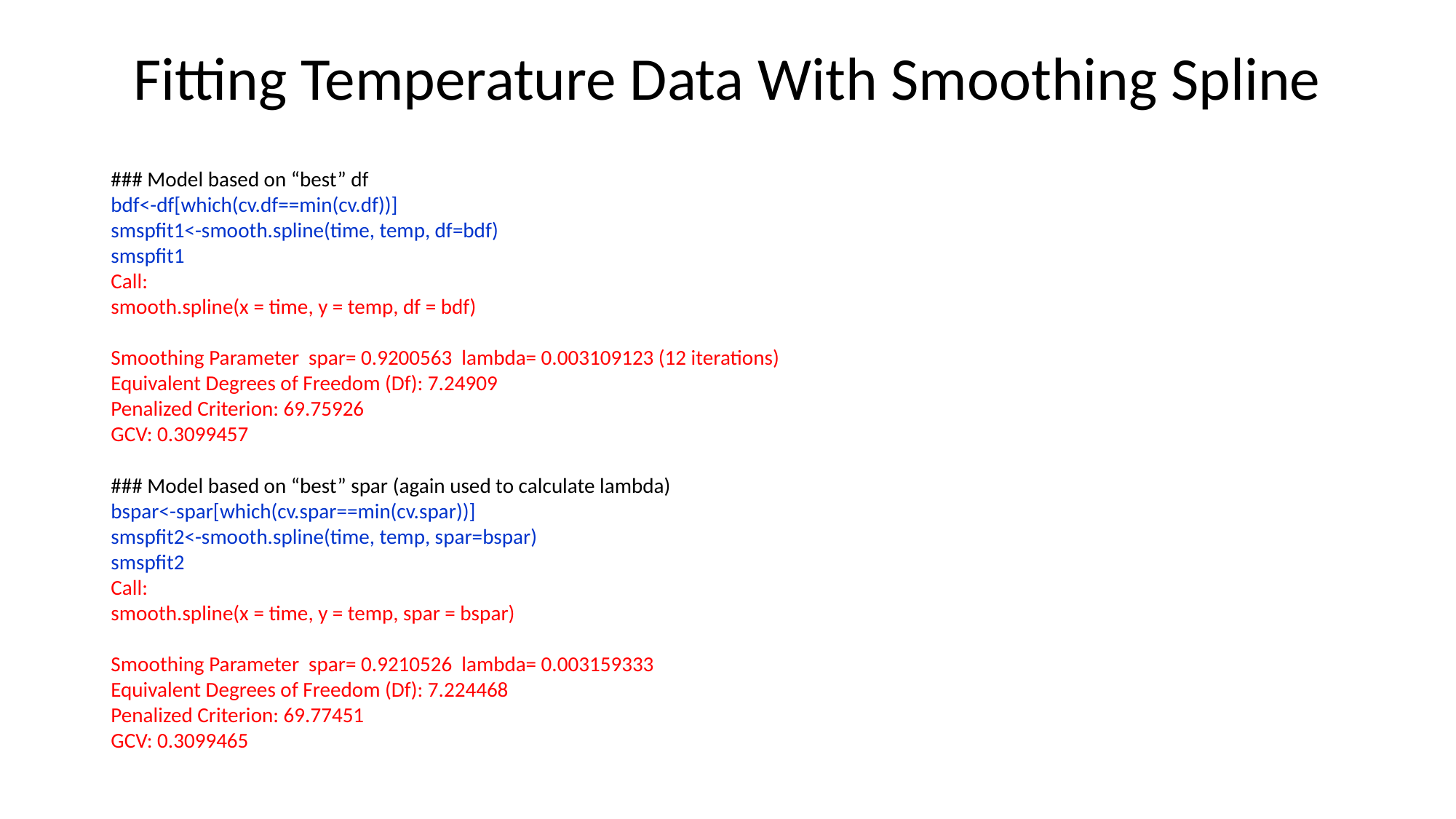

# Fitting Temperature Data With Smoothing Spline
### Model based on “best” df
bdf<-df[which(cv.df==min(cv.df))]
smspfit1<-smooth.spline(time, temp, df=bdf)
smspfit1
Call:
smooth.spline(x = time, y = temp, df = bdf)

Smoothing Parameter  spar= 0.9200563  lambda= 0.003109123 (12 iterations)
Equivalent Degrees of Freedom (Df): 7.24909
Penalized Criterion: 69.75926
GCV: 0.3099457

### Model based on “best” spar (again used to calculate lambda)
bspar<-spar[which(cv.spar==min(cv.spar))]
smspfit2<-smooth.spline(time, temp, spar=bspar)
smspfit2
Call:
smooth.spline(x = time, y = temp, spar = bspar)

Smoothing Parameter  spar= 0.9210526  lambda= 0.003159333
Equivalent Degrees of Freedom (Df): 7.224468
Penalized Criterion: 69.77451
GCV: 0.3099465